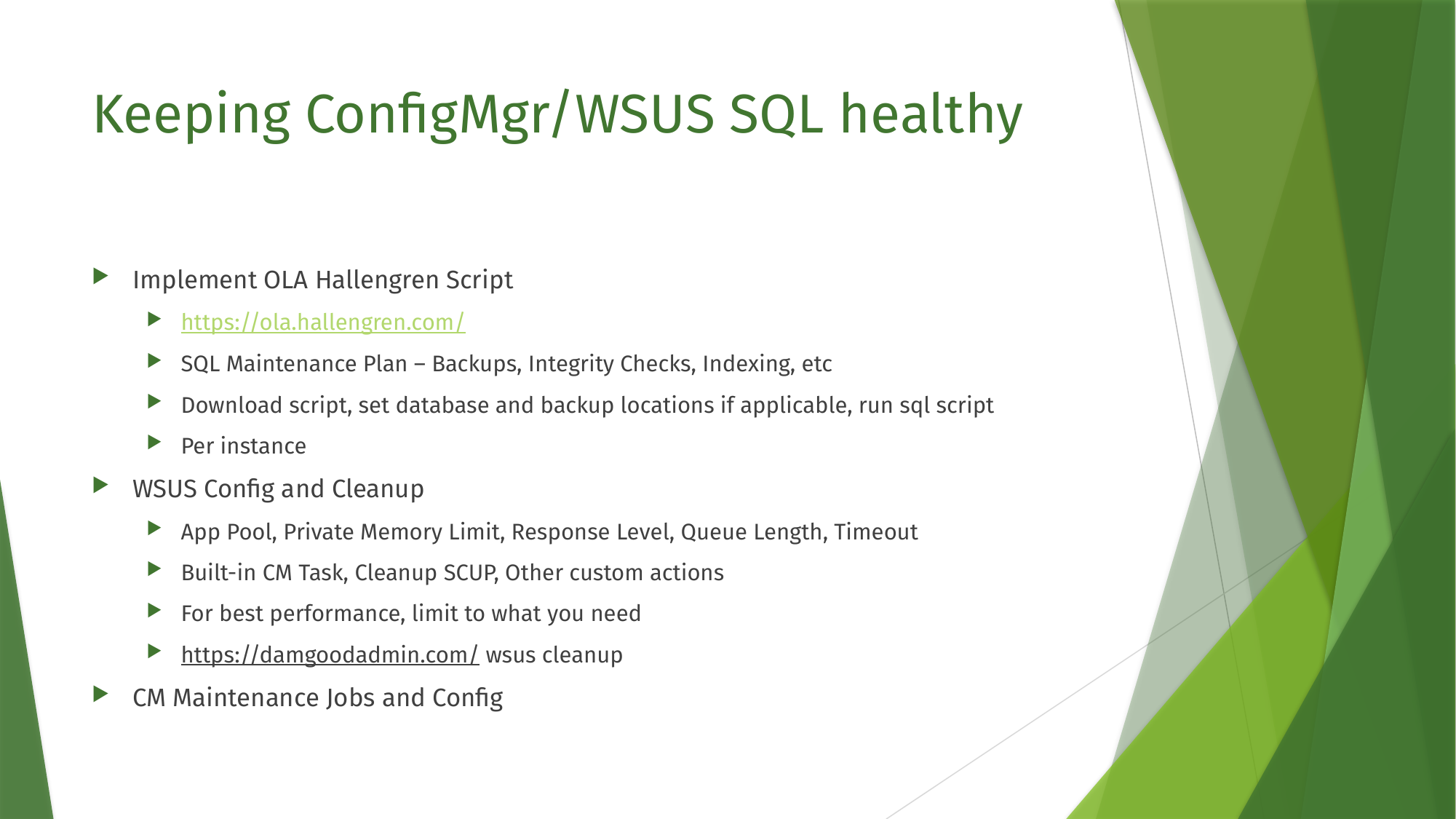

# Keeping ConfigMgr/WSUS SQL healthy
Implement OLA Hallengren Script
https://ola.hallengren.com/
SQL Maintenance Plan – Backups, Integrity Checks, Indexing, etc
Download script, set database and backup locations if applicable, run sql script
Per instance
WSUS Config and Cleanup
App Pool, Private Memory Limit, Response Level, Queue Length, Timeout
Built-in CM Task, Cleanup SCUP, Other custom actions
For best performance, limit to what you need
https://damgoodadmin.com/ wsus cleanup
CM Maintenance Jobs and Config